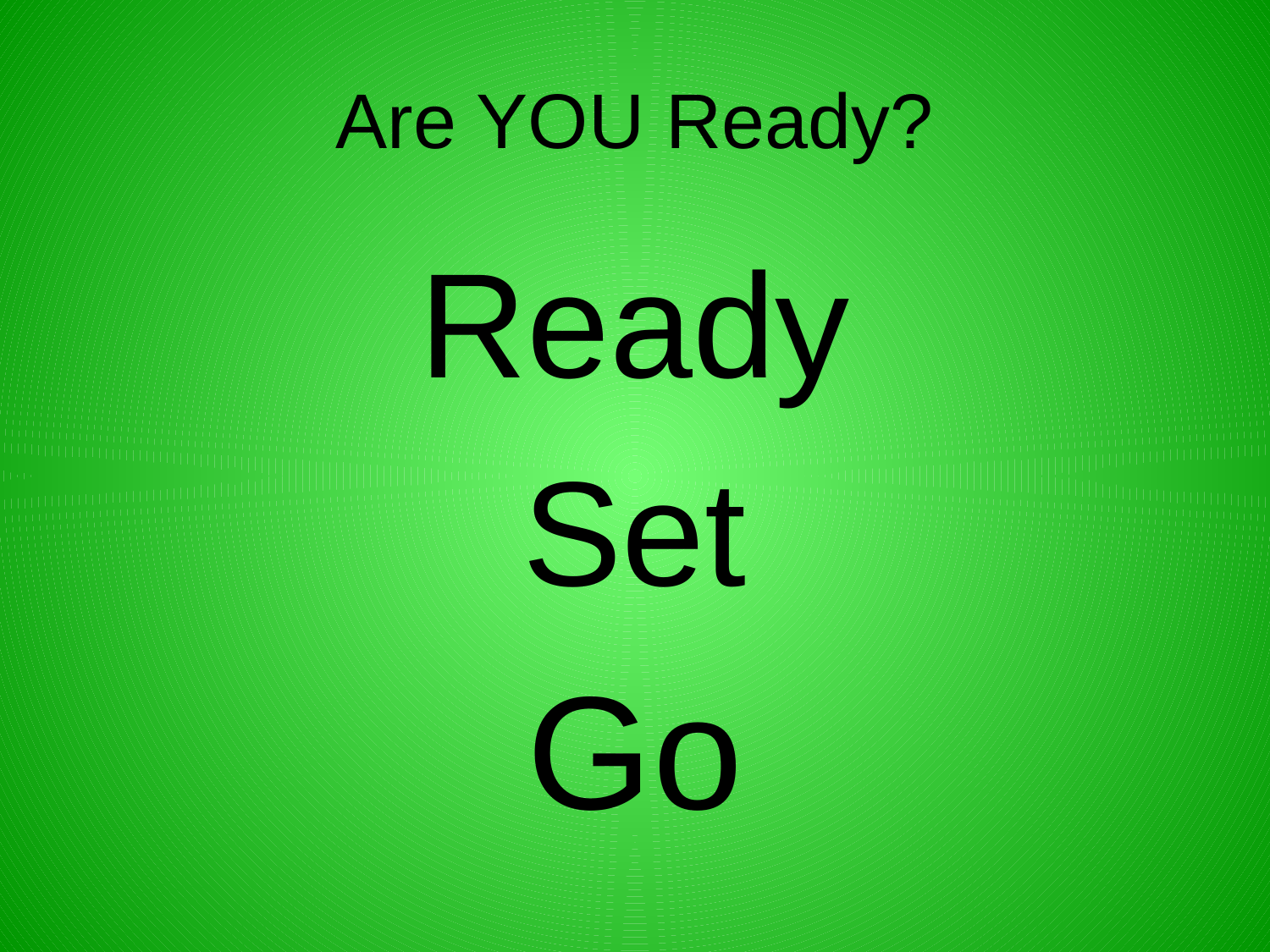

# Are YOU Ready?
Ready
Set
Go